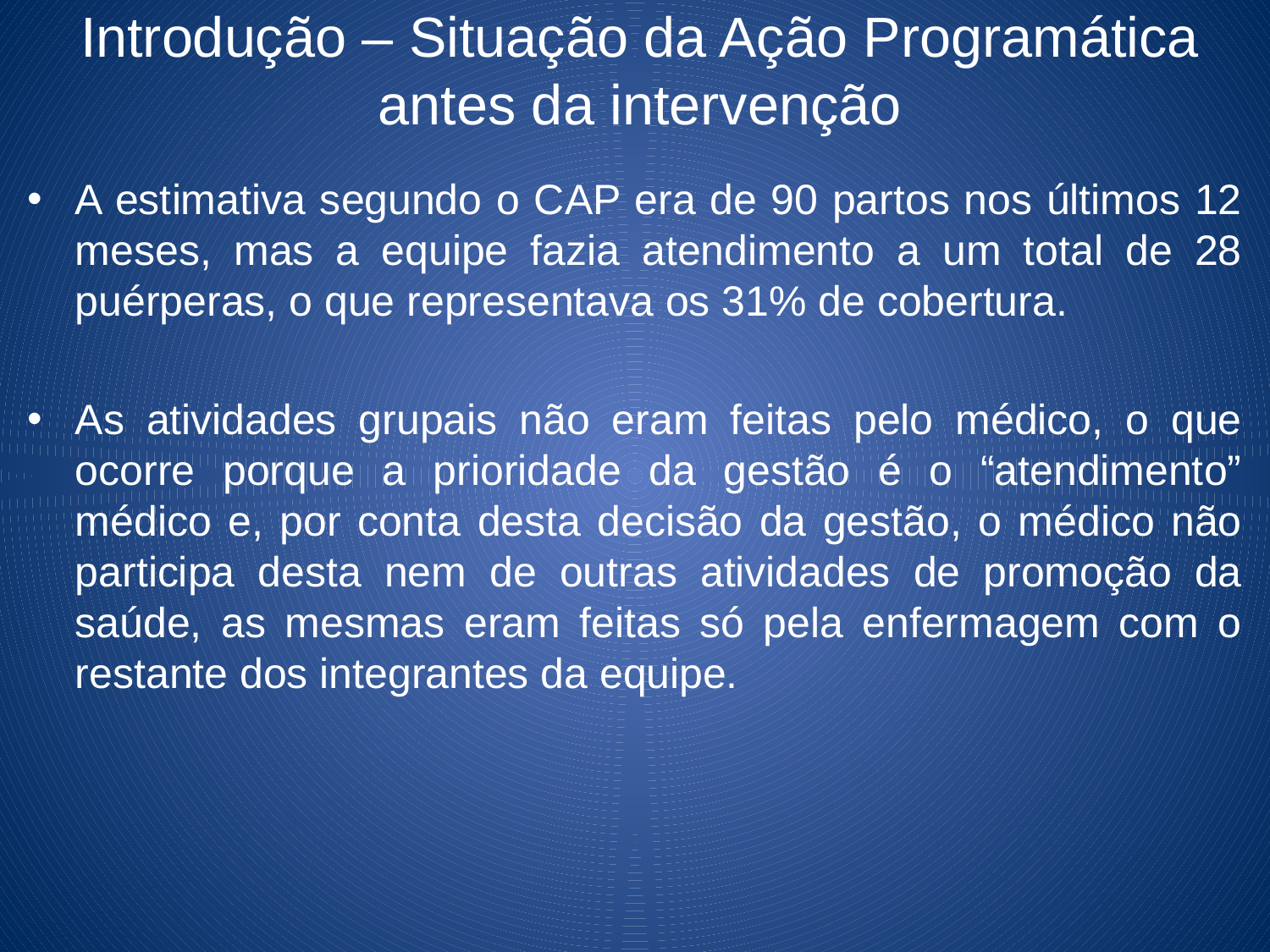

Introdução – Situação da Ação Programática antes da intervenção
A estimativa segundo o CAP era de 90 partos nos últimos 12 meses, mas a equipe fazia atendimento a um total de 28 puérperas, o que representava os 31% de cobertura.

As atividades grupais não eram feitas pelo médico, o que ocorre porque a prioridade da gestão é o “atendimento” médico e, por conta desta decisão da gestão, o médico não participa desta nem de outras atividades de promoção da saúde, as mesmas eram feitas só pela enfermagem com o restante dos integrantes da equipe.